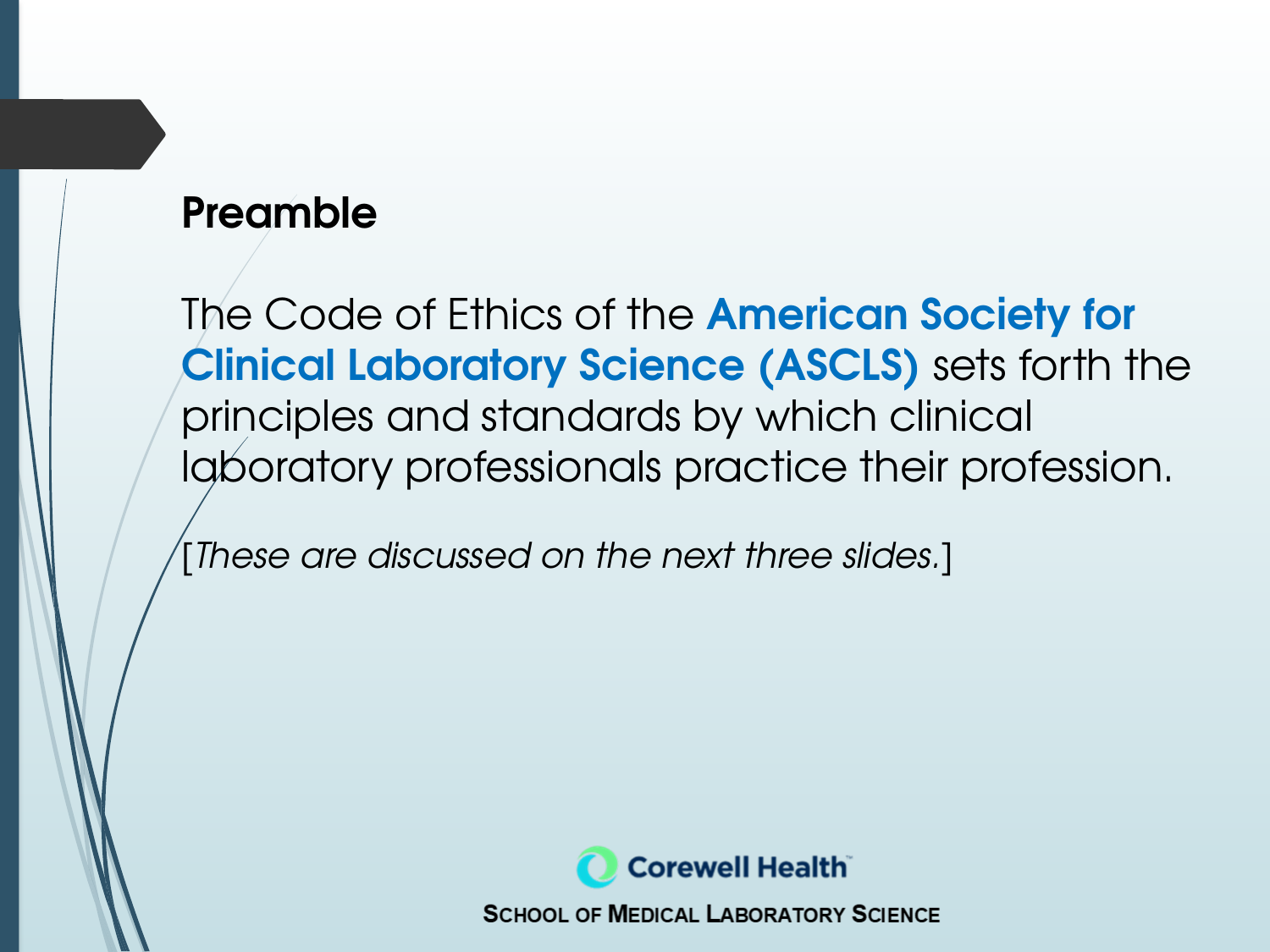

Preamble

The Code of Ethics of the American Society for Clinical Laboratory Science (ASCLS) sets forth the principles and standards by which clinical laboratory professionals practice their profession.

[These are discussed on the next three slides.]